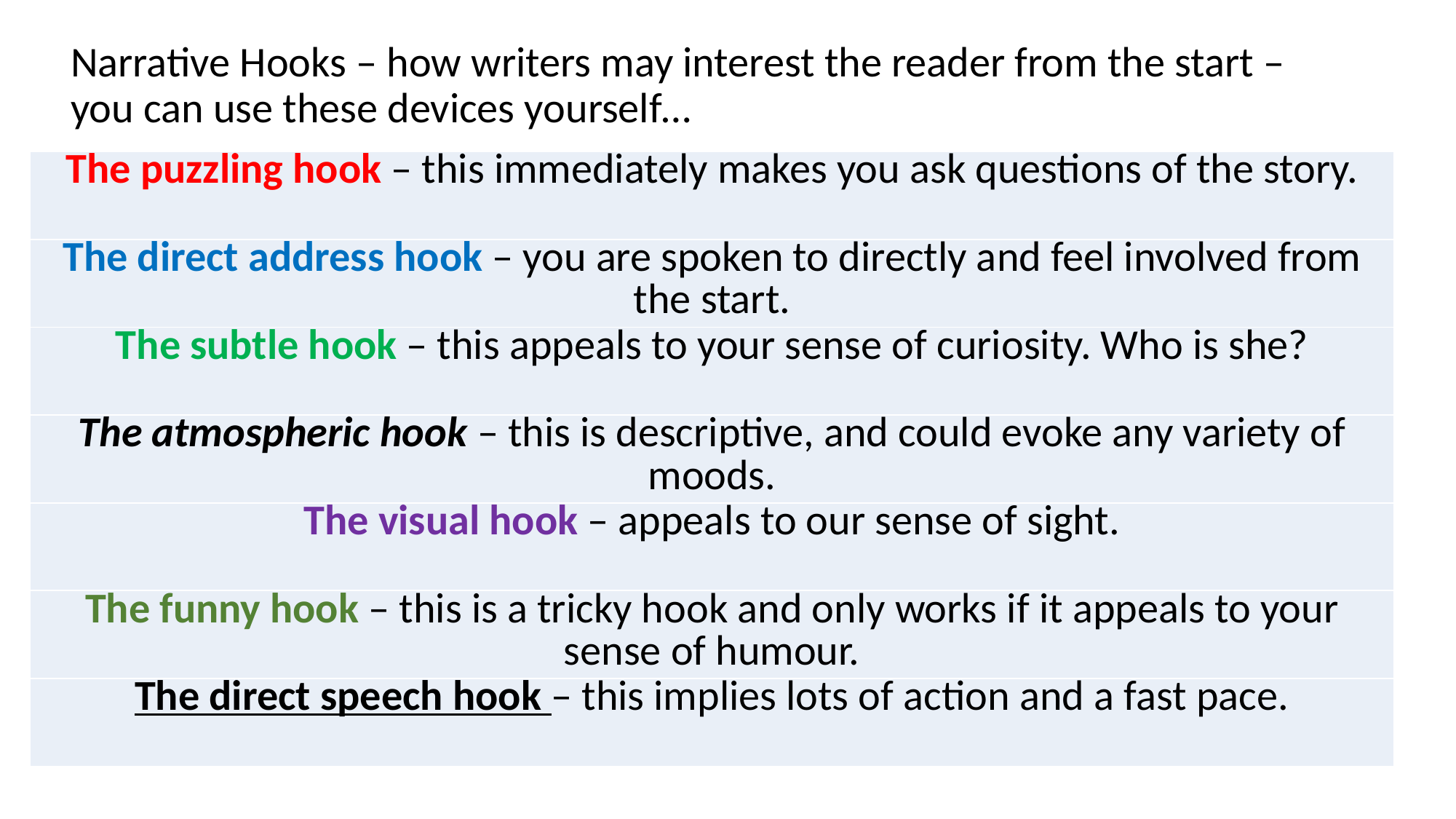

# Narrative Hooks – how writers may interest the reader from the start – you can use these devices yourself…
| The puzzling hook – this immediately makes you ask questions of the story. |
| --- |
| The direct address hook – you are spoken to directly and feel involved from the start. |
| The subtle hook – this appeals to your sense of curiosity. Who is she? |
| The atmospheric hook – this is descriptive, and could evoke any variety of moods. |
| The visual hook – appeals to our sense of sight. |
| The funny hook – this is a tricky hook and only works if it appeals to your sense of humour. |
| The direct speech hook – this implies lots of action and a fast pace. |